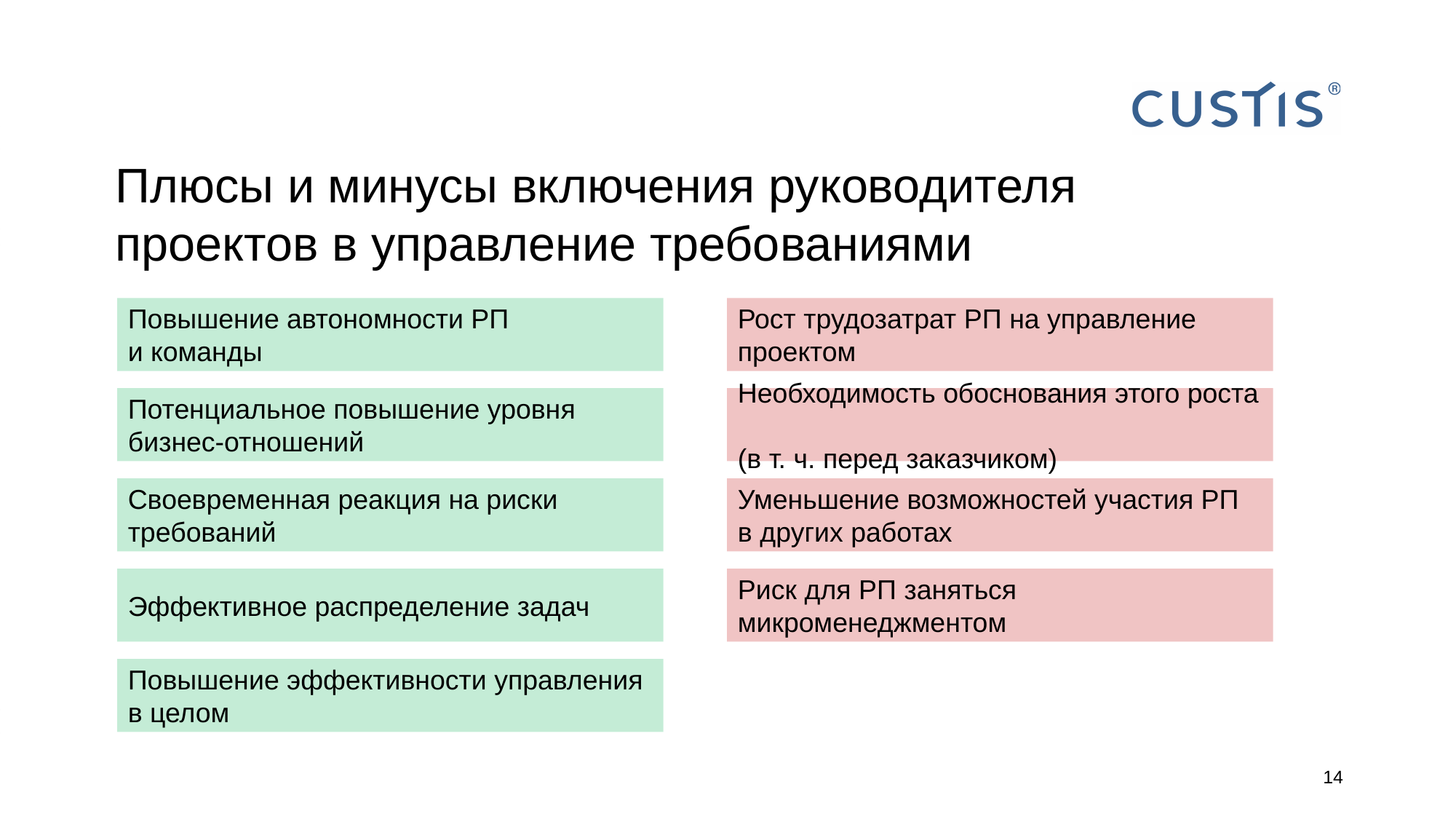

# Плюсы и минусы включения руководителя проектов в управление требованиями
Повышение автономности РП
и команды
Рост трудозатрат РП на управление проектом
Потенциальное повышение уровня бизнес-отношений
Необходимость обоснования этого роста
(в т. ч. перед заказчиком)
Своевременная реакция на риски требований
Уменьшение возможностей участия РП
в других работах
Эффективное распределение задач
Риск для РП заняться микроменеджментом
Повышение эффективности управления в целом
14